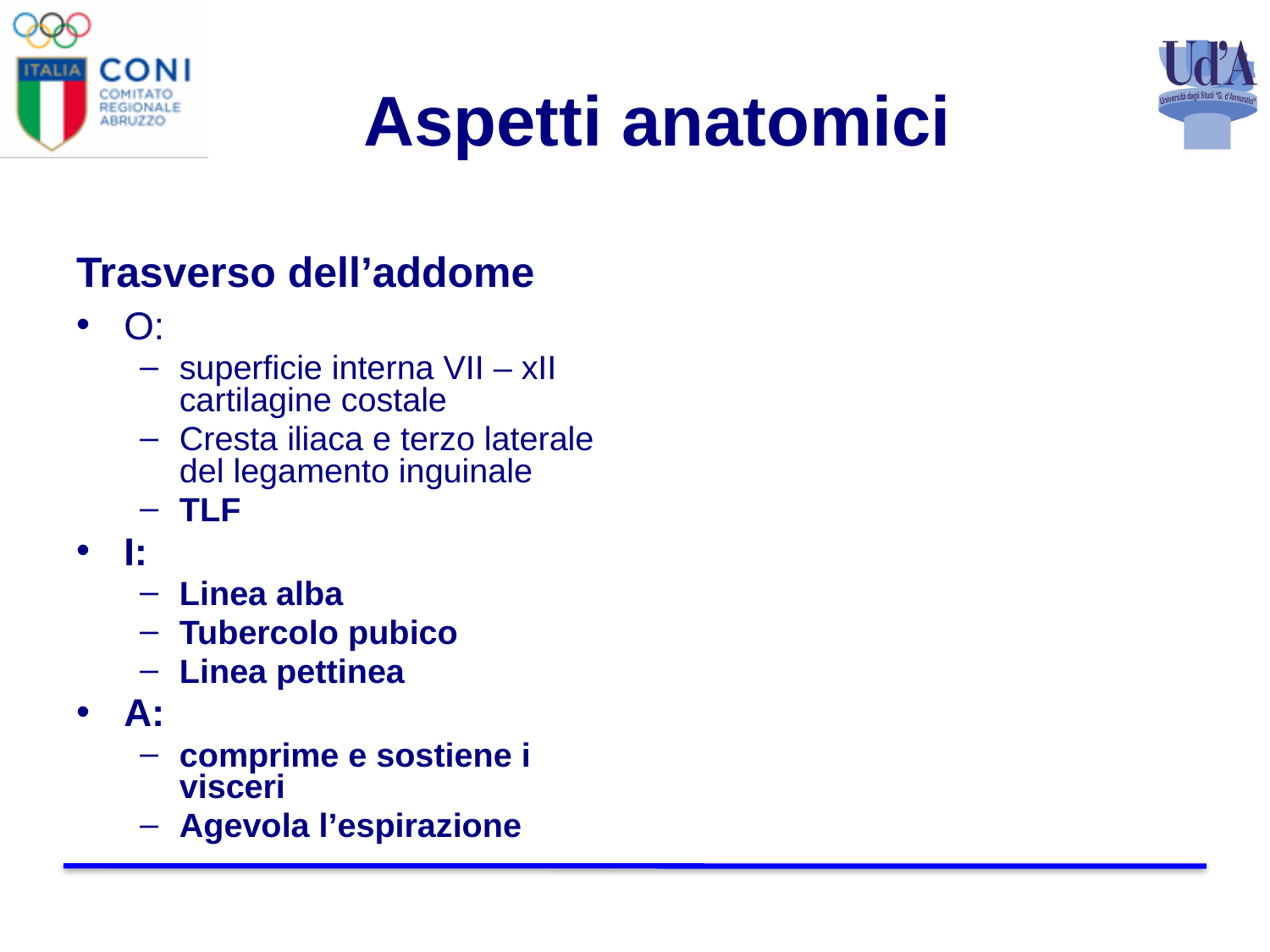

# Aspetti anatomici
Trasverso dell’addome
O:
superficie interna VII – xII cartilagine costale
Cresta iliaca e terzo laterale del legamento inguinale
TLF
I:
Linea alba
Tubercolo pubico
Linea pettinea
A:
comprime e sostiene i visceri
Agevola l’espirazione